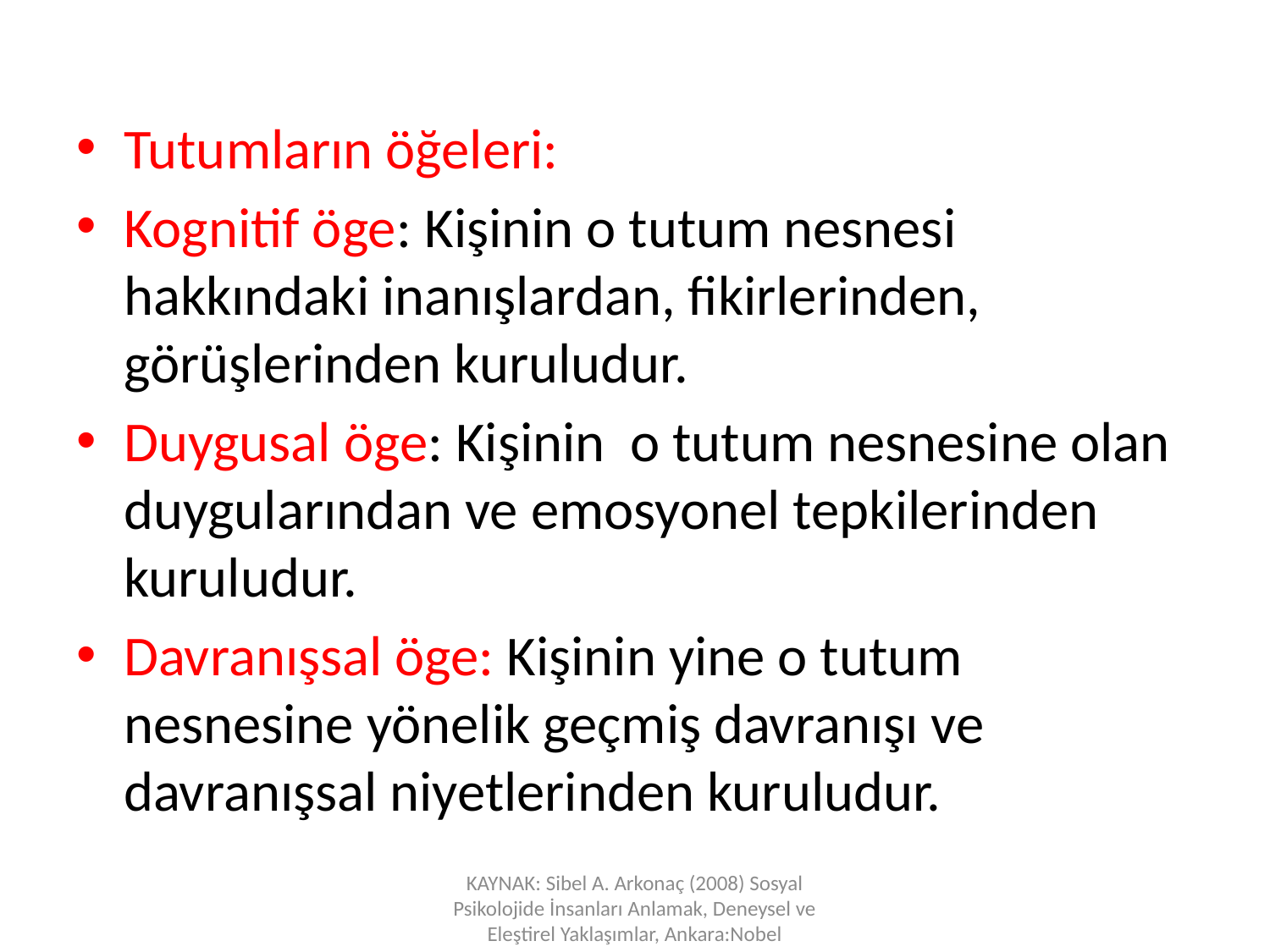

Tutumların öğeleri:
Kognitif öge: Kişinin o tutum nesnesi hakkındaki inanışlardan, fikirlerinden, görüşlerinden kuruludur.
Duygusal öge: Kişinin  o tutum nesnesine olan duygularından ve emosyonel tepkilerinden kuruludur.
Davranışsal öge: Kişinin yine o tutum nesnesine yönelik geçmiş davranışı ve davranışsal niyetlerinden kuruludur.
KAYNAK: Sibel A. Arkonaç (2008) Sosyal Psikolojide İnsanları Anlamak, Deneysel ve Eleştirel Yaklaşımlar, Ankara:Nobel